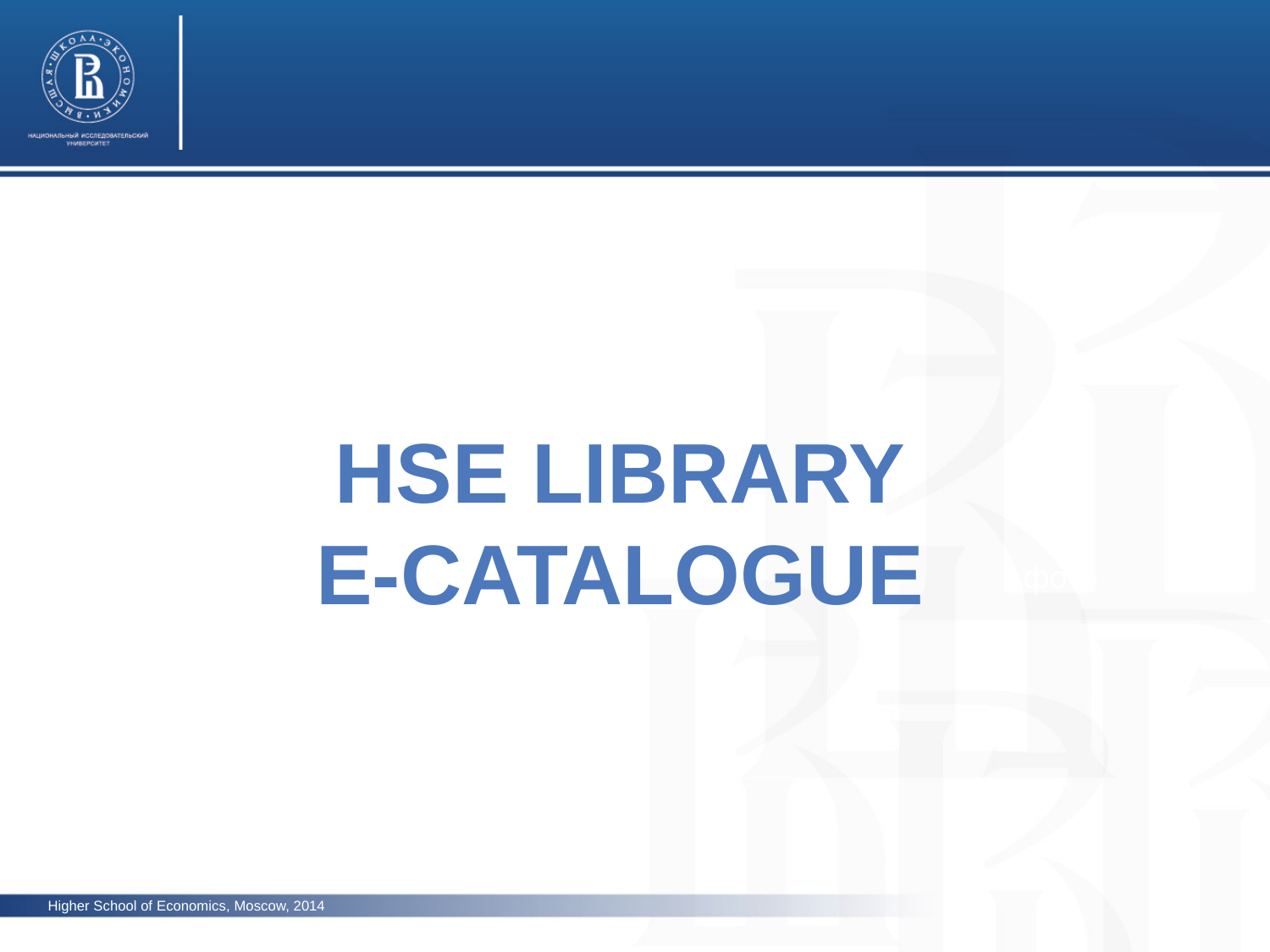

HSE Library
E-Catalogue
фото
Higher School of Economics, Moscow, 2014